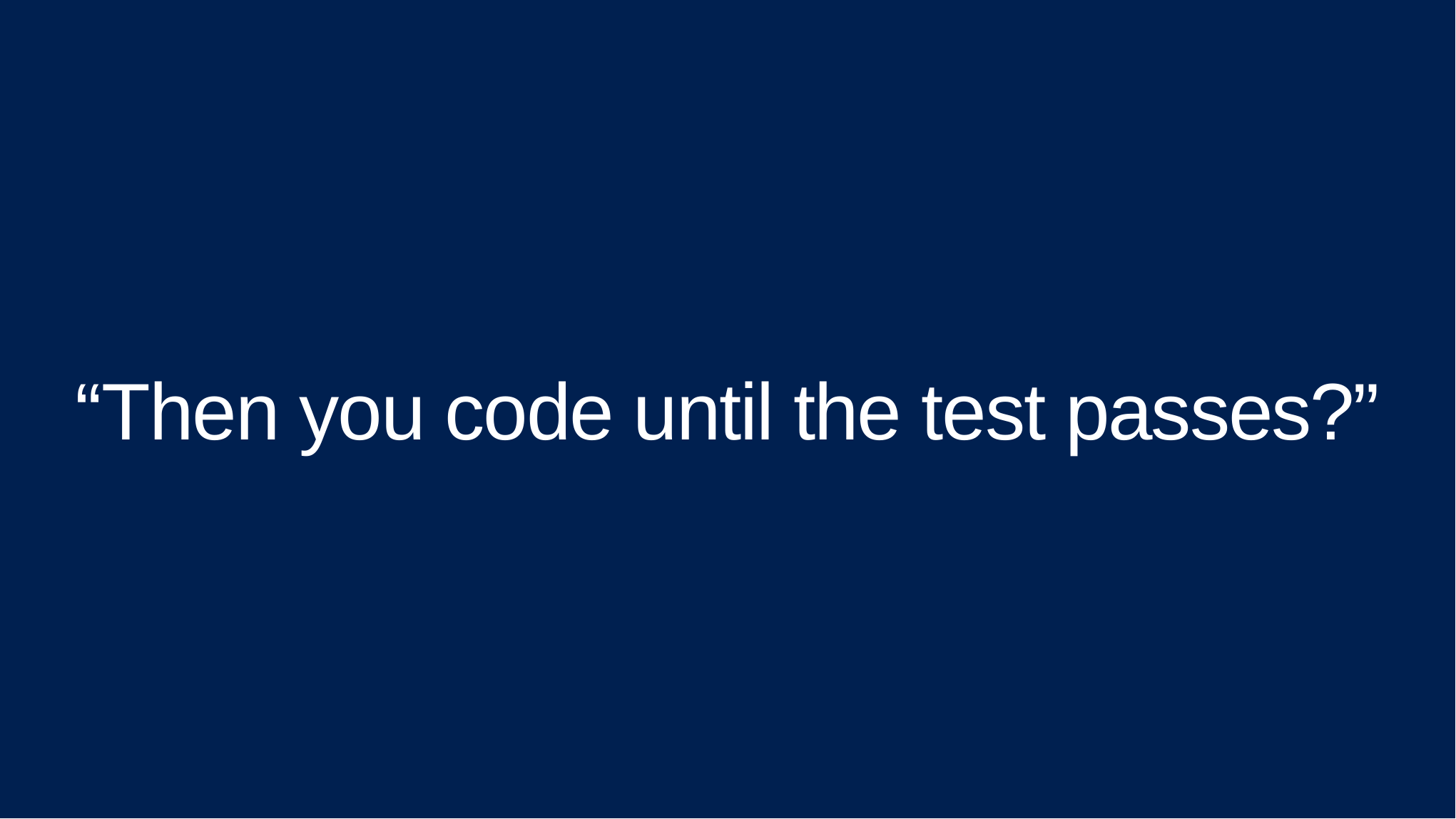

# “Then you code until the test passes?”